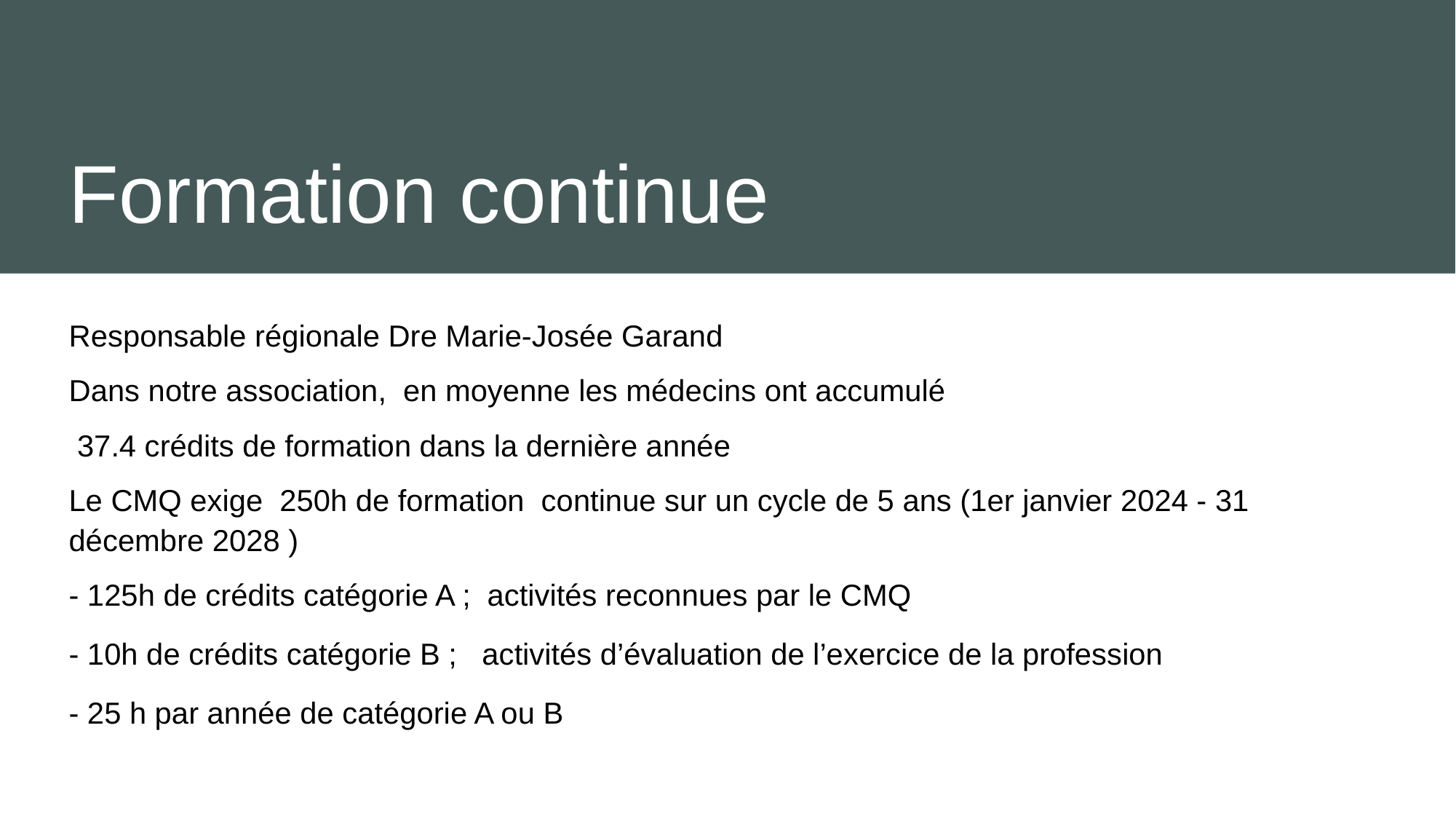

# Formation continue
Responsable régionale Dre Marie-Josée Garand
Dans notre association,  en moyenne les médecins ont accumulé
 37.4 crédits de formation dans la dernière année
Le CMQ exige  250h de formation  continue sur un cycle de 5 ans (1er janvier 2024 - 31 décembre 2028 )
- 125h de crédits catégorie A ;  activités reconnues par le CMQ
- 10h de crédits catégorie B ;   activités d’évaluation de l’exercice de la profession
- 25 h par année de catégorie A ou B